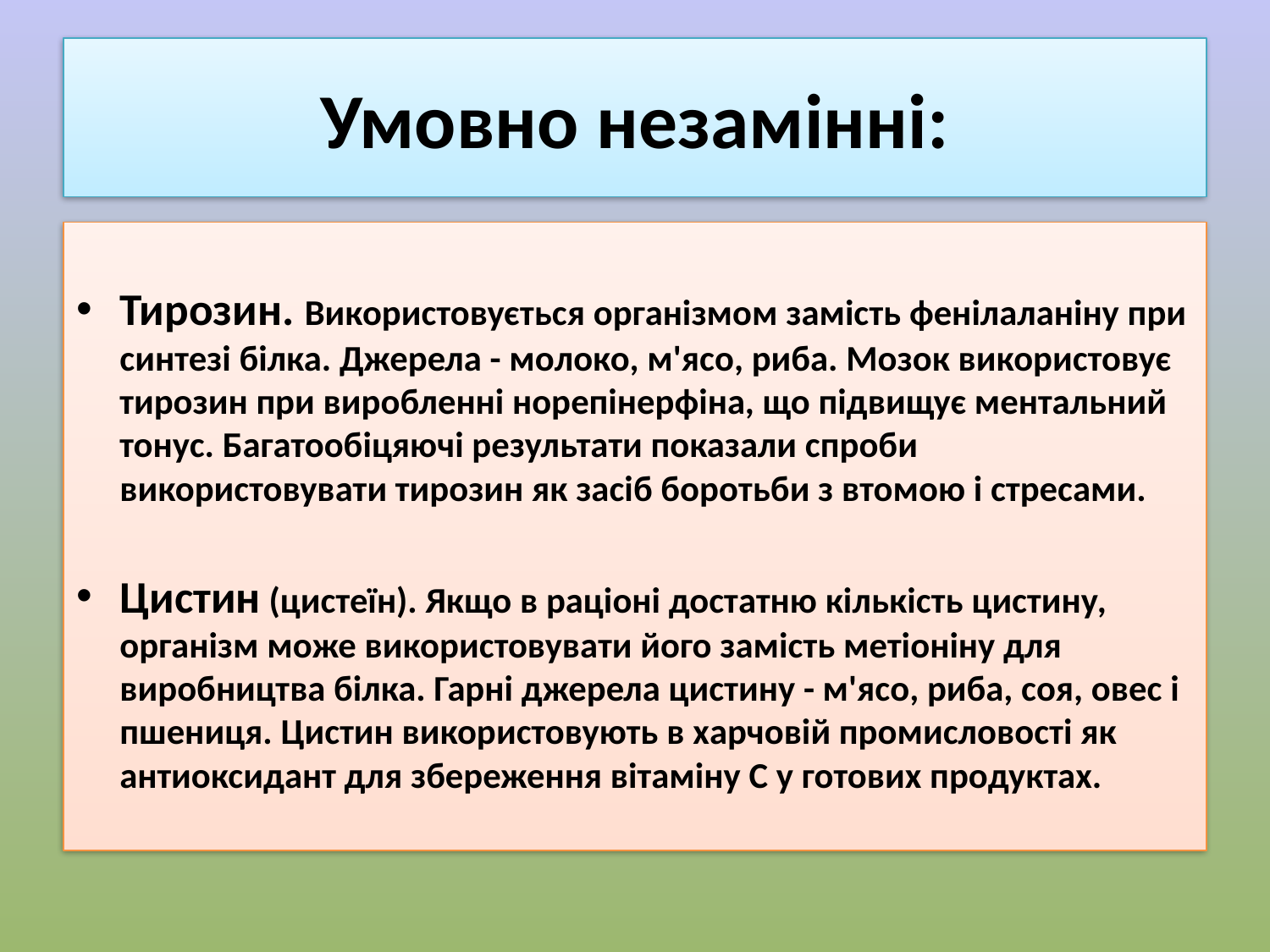

# Умовно незамінні:

Тирозин. Використовується організмом замість фенілаланіну при синтезі білка. Джерела - молоко, м'ясо, риба. Мозок використовує тирозин при виробленні норепінерфіна, що підвищує ментальний тонус. Багатообіцяючі результати показали спроби використовувати тирозин як засіб боротьби з втомою і стресами.

Цистин (цистеїн). Якщо в раціоні достатню кількість цистину, організм може використовувати його замість метіоніну для виробництва білка. Гарні джерела цистину - м'ясо, риба, соя, овес і пшениця. Цистин використовують в харчовій промисловості як антиоксидант для збереження вітаміну С у готових продуктах.